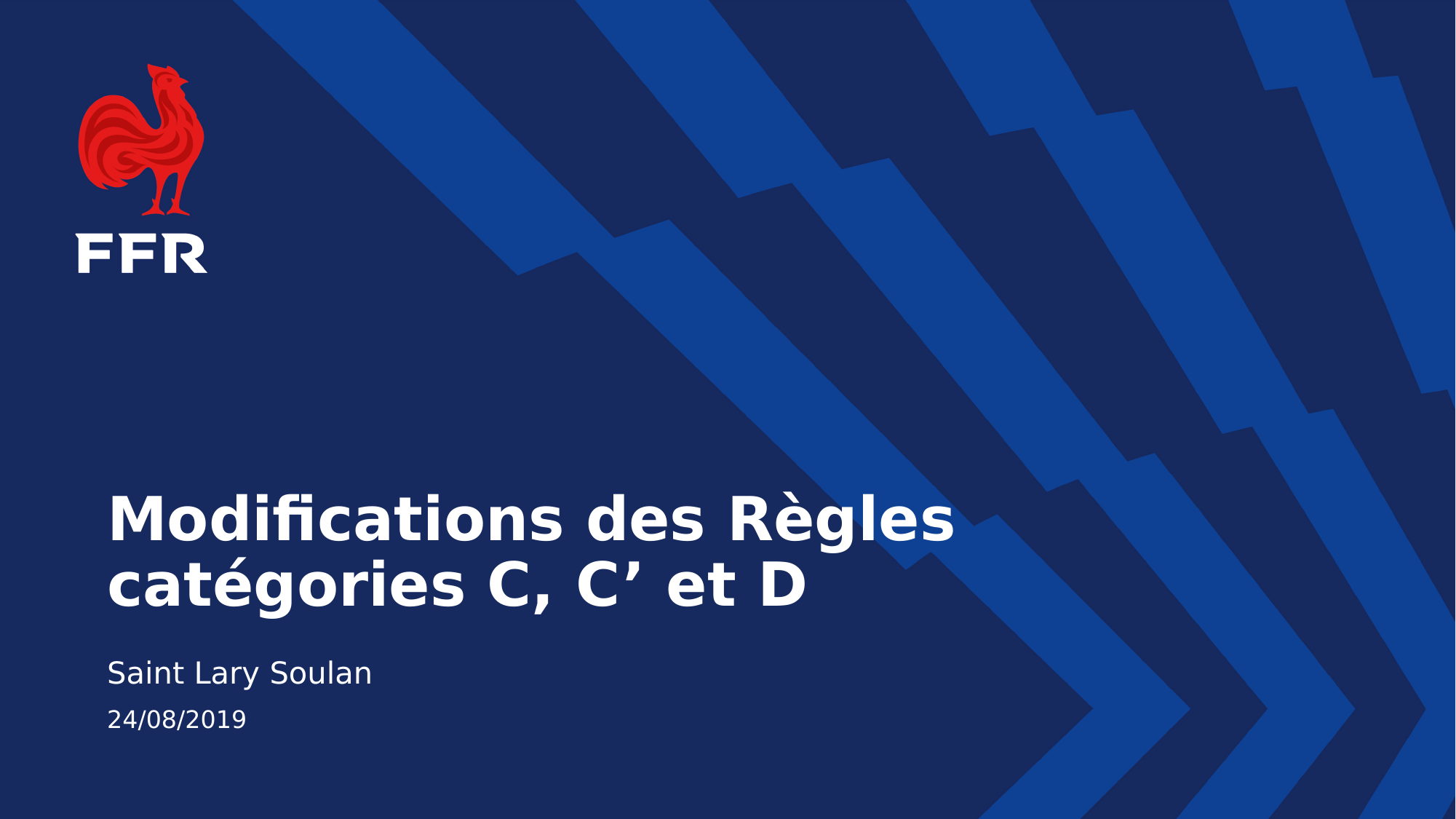

Modifications des Règles catégories C, C’ et D
Saint Lary Soulan
24/08/2019